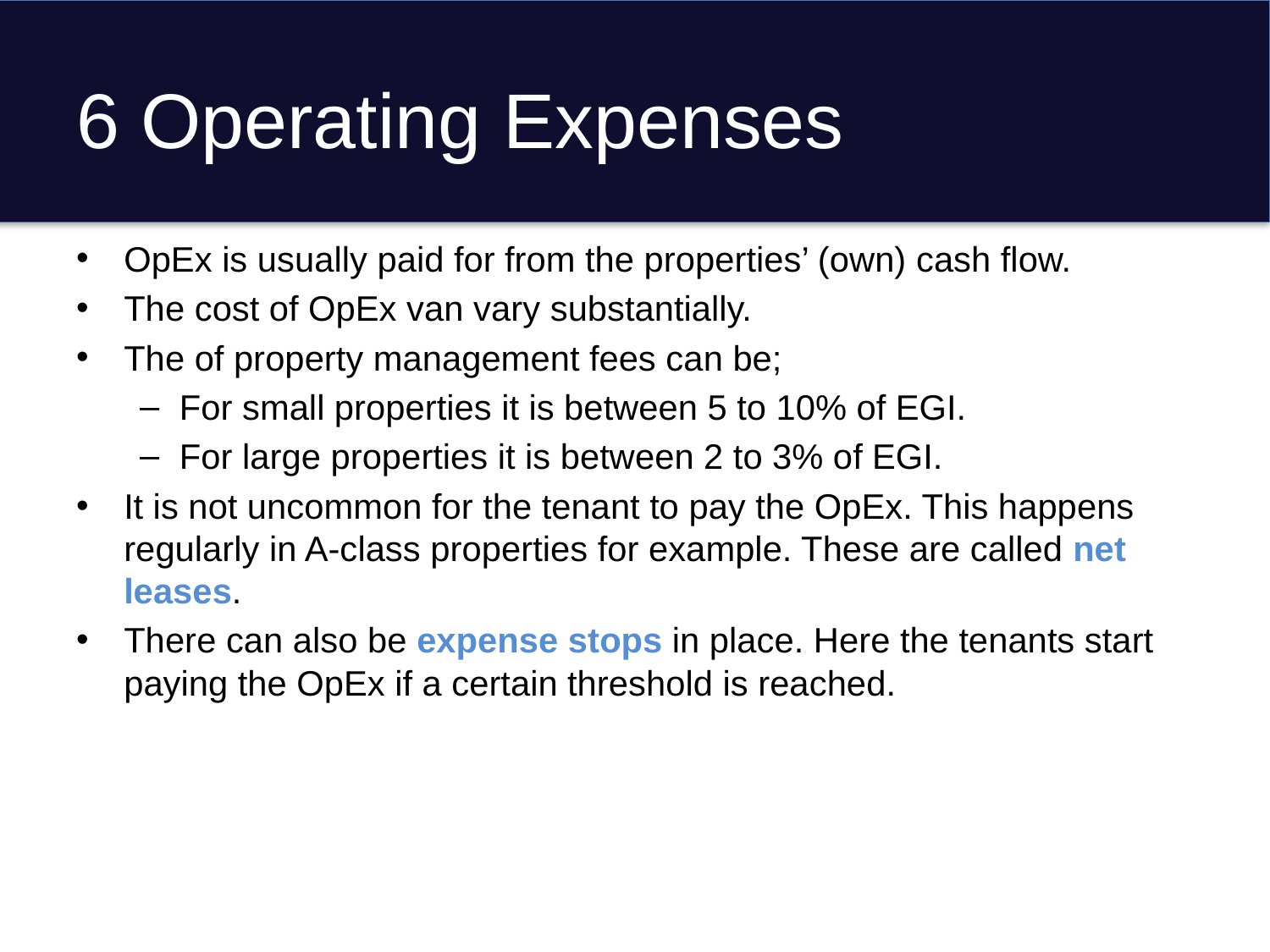

# 6 Operating Expenses
OpEx is usually paid for from the properties’ (own) cash flow.
The cost of OpEx van vary substantially.
The of property management fees can be;
For small properties it is between 5 to 10% of EGI.
For large properties it is between 2 to 3% of EGI.
It is not uncommon for the tenant to pay the OpEx. This happens regularly in A-class properties for example. These are called net leases.
There can also be expense stops in place. Here the tenants start paying the OpEx if a certain threshold is reached.